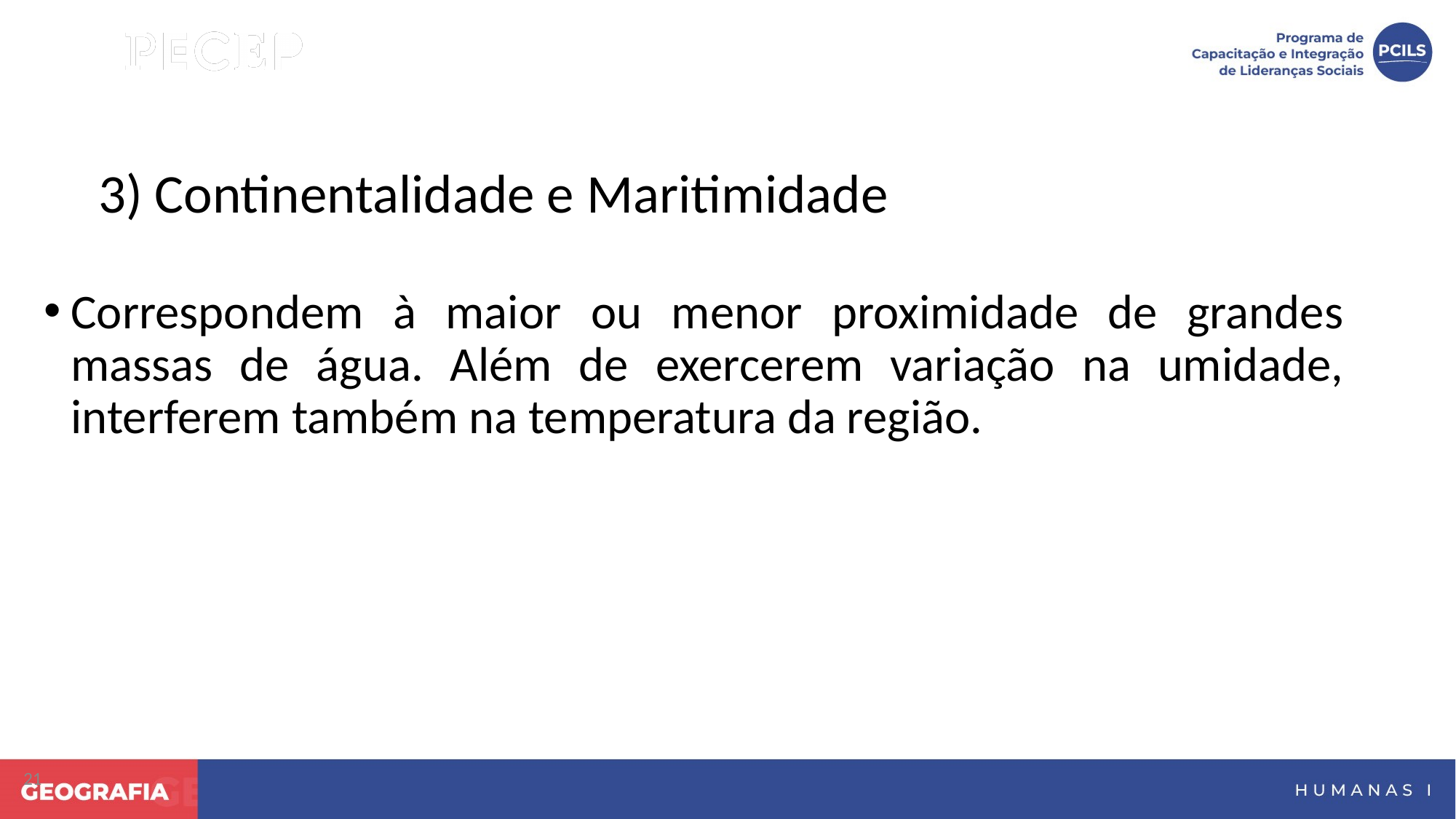

3) Continentalidade e Maritimidade
Correspondem à maior ou menor proximidade de grandes massas de água. Além de exercerem variação na umidade, interferem também na temperatura da região.

21